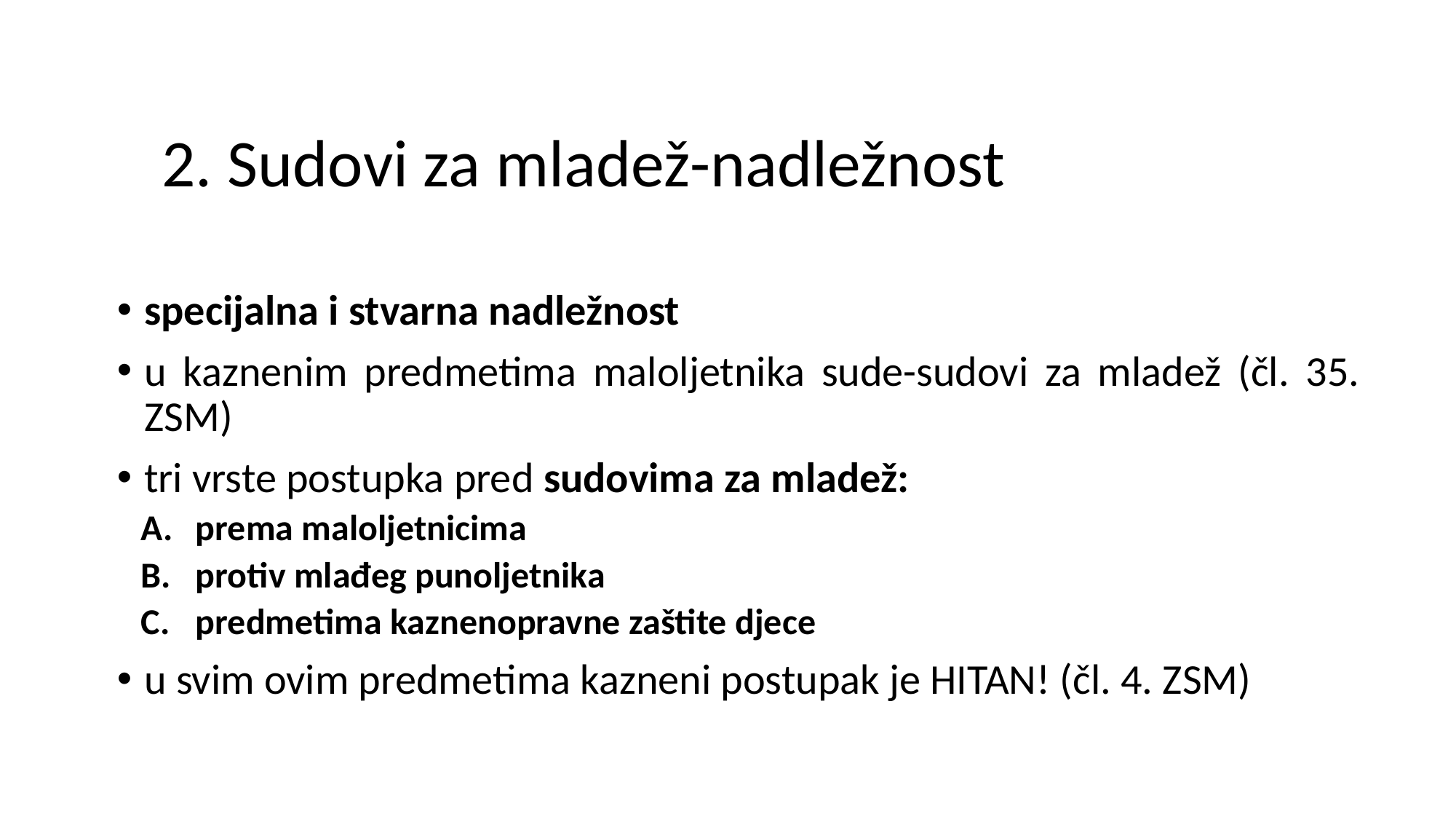

# 2. Sudovi za mladež-nadležnost
specijalna i stvarna nadležnost
u kaznenim predmetima maloljetnika sude-sudovi za mladež (čl. 35. ZSM)
tri vrste postupka pred sudovima za mladež:
prema maloljetnicima
protiv mlađeg punoljetnika
predmetima kaznenopravne zaštite djece
u svim ovim predmetima kazneni postupak je HITAN! (čl. 4. ZSM)